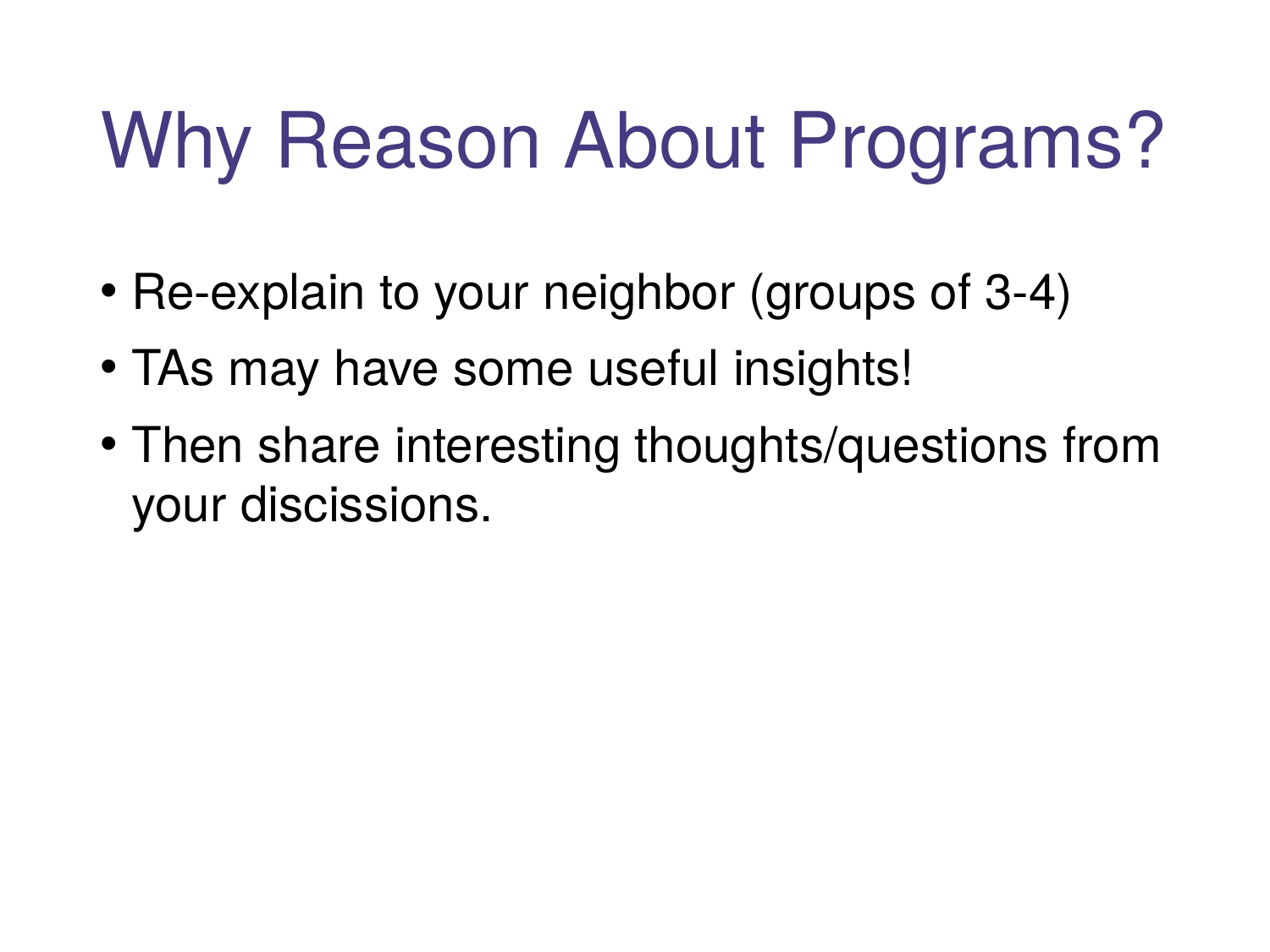

# Why Reason About Programs?
Re-explain to your neighbor (groups of 3-4)
TAs may have some useful insights!
Then share interesting thoughts/questions from your discissions.